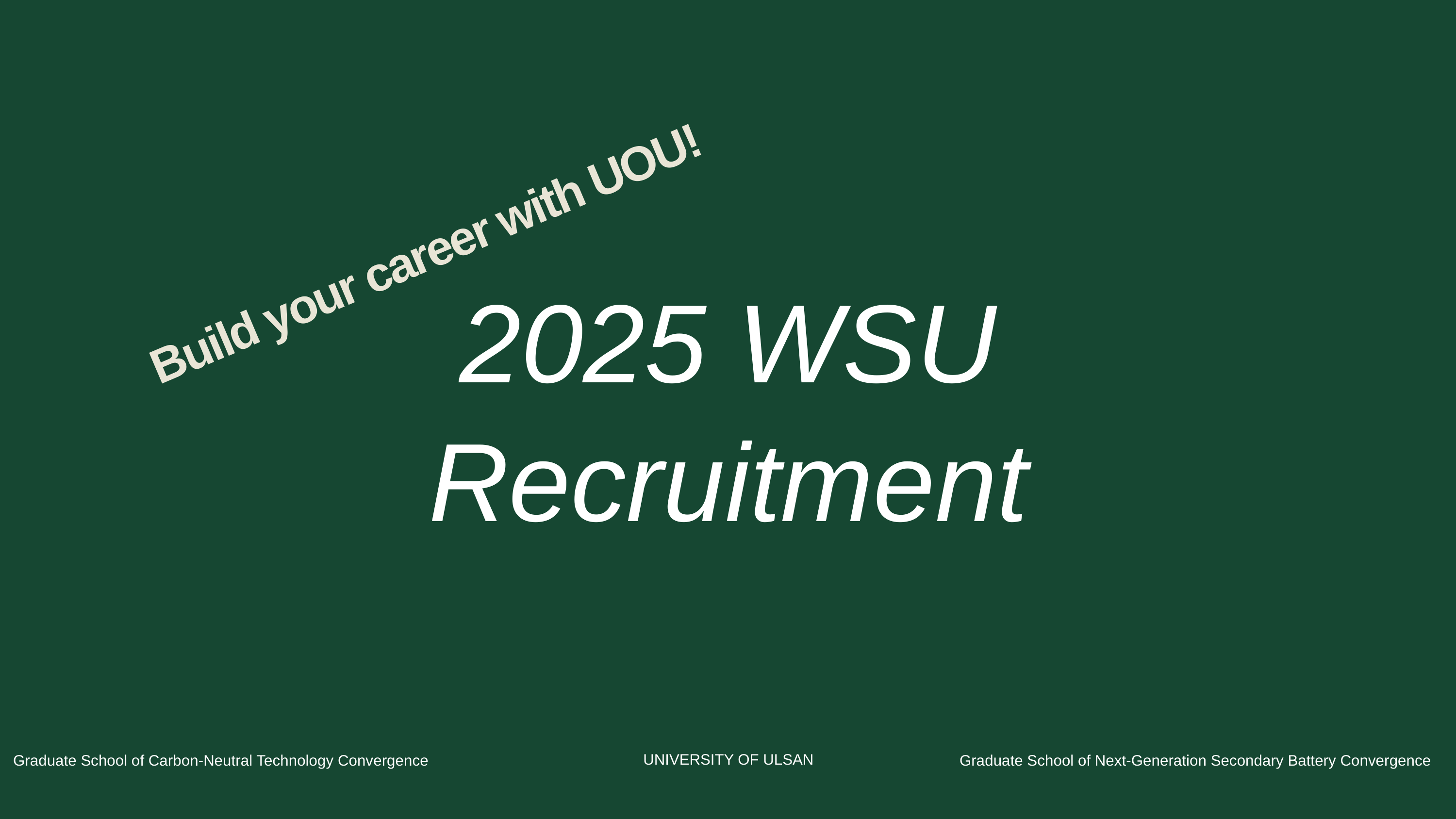

Build your career with UOU!
2025 WSU
Recruitment
UNIVERSITY OF ULSAN
Graduate School of Carbon-Neutral Technology Convergence
Graduate School of Next-Generation Secondary Battery Convergence